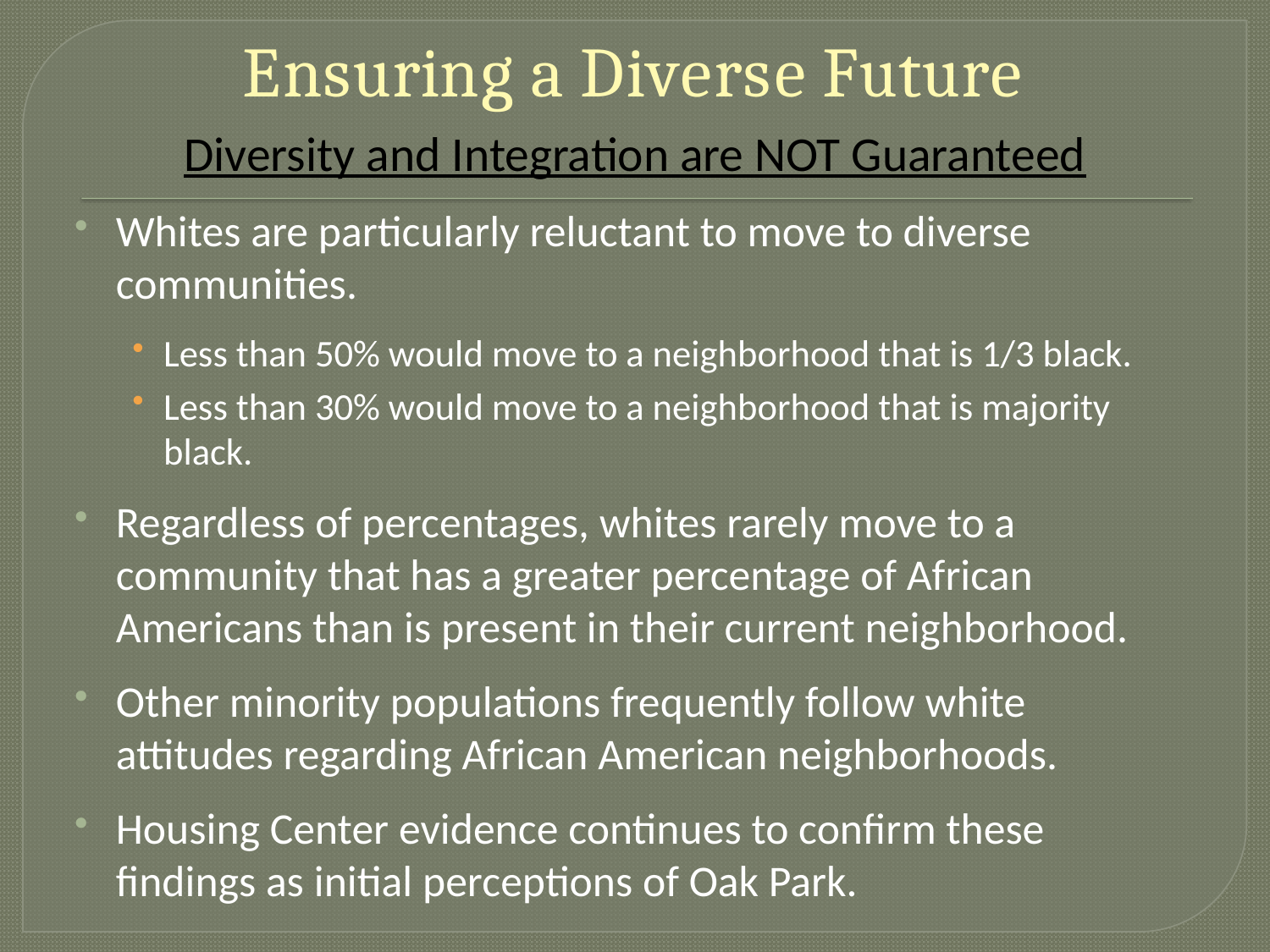

# Ensuring a Diverse Future
Diversity and Integration are NOT Guaranteed
Whites are particularly reluctant to move to diverse communities.
Less than 50% would move to a neighborhood that is 1/3 black.
Less than 30% would move to a neighborhood that is majority black.
Regardless of percentages, whites rarely move to a community that has a greater percentage of African Americans than is present in their current neighborhood.
Other minority populations frequently follow white attitudes regarding African American neighborhoods.
Housing Center evidence continues to confirm these findings as initial perceptions of Oak Park.